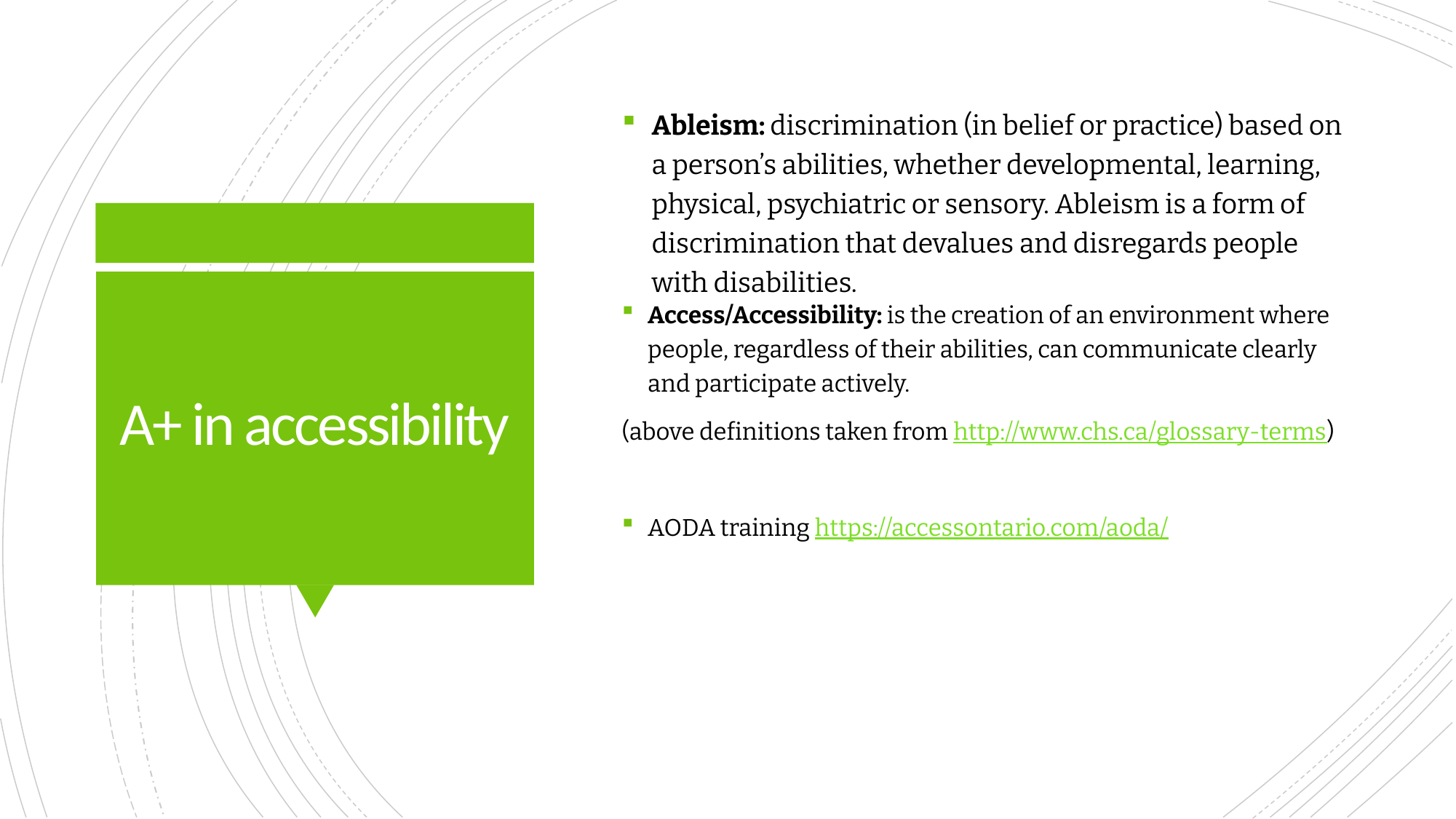

Ableism: discrimination (in belief or practice) based on a person’s abilities, whether developmental, learning, physical, psychiatric or sensory. Ableism is a form of discrimination that devalues and disregards people with disabilities.

# A+ in accessibility
Access/Accessibility: is the creation of an environment where people, regardless of their abilities, can communicate clearly and participate actively.
(above definitions taken from http://www.chs.ca/glossary-terms)

AODA training https://accessontario.com/aoda/